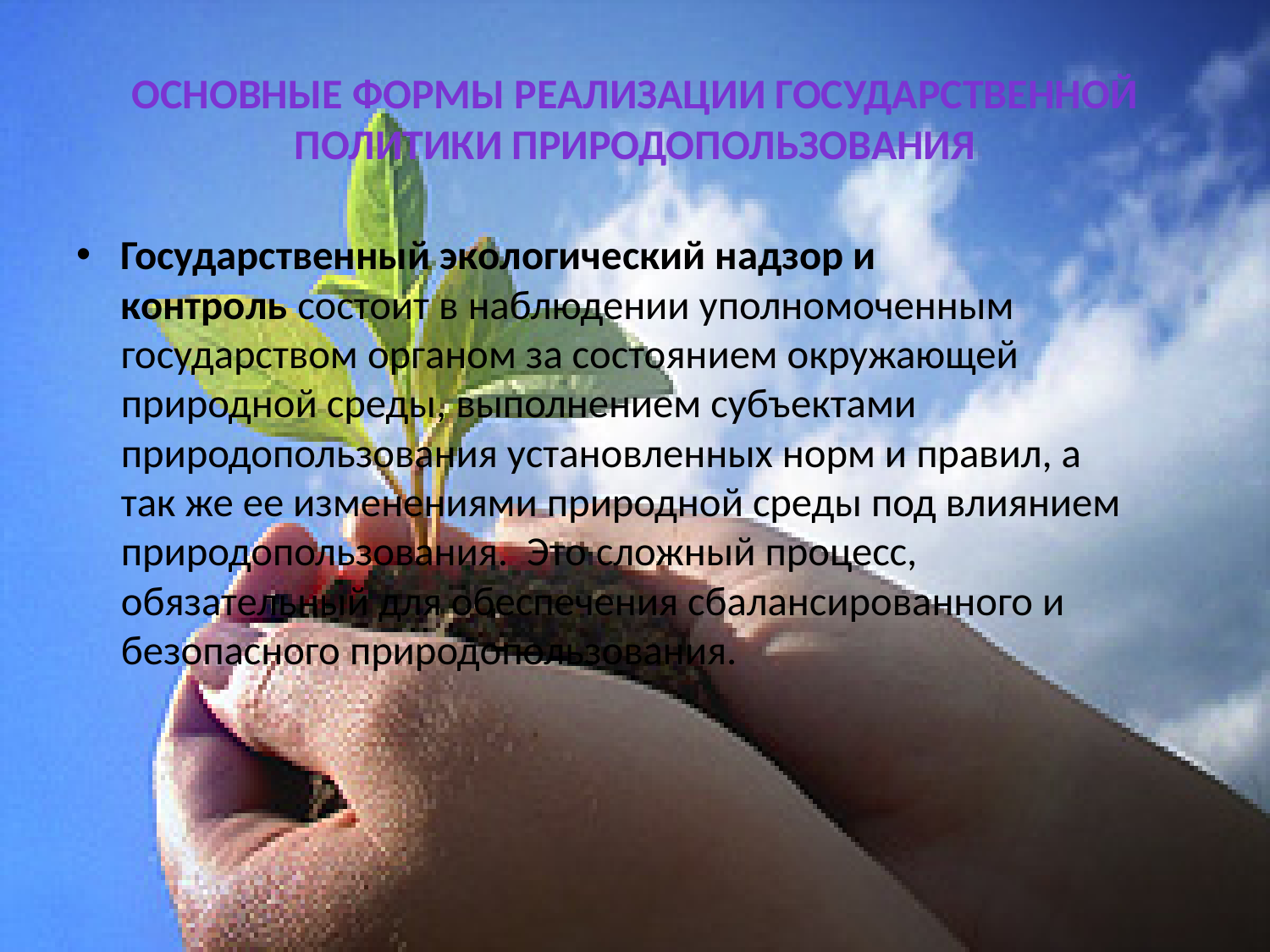

# Основные формы реализации государственной политики природопользования
Государственный экологический надзор и контроль состоит в наблюдении уполномоченным государством органом за состоянием окружающей природной среды, выполнением субъектами природопользования установленных норм и правил, а так же ее изменениями природной среды под влиянием природопользования.  Это сложный процесс, обязательный для обеспечения сбалансированного и безопасного природопользования.